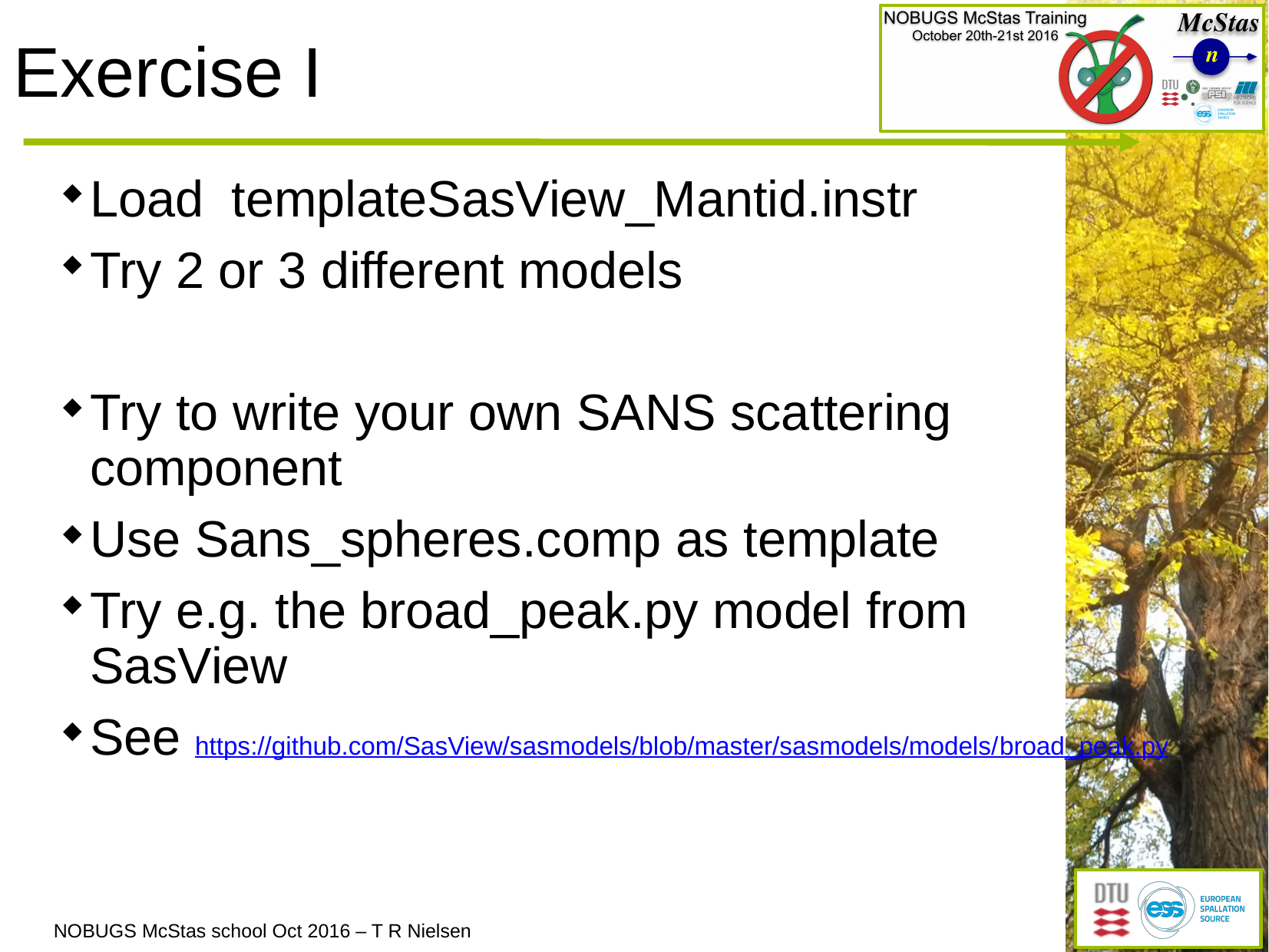

# Exercise I
Load  templateSasView_Mantid.instr
Try 2 or 3 different models

Try to write your own SANS scattering component
Use Sans_spheres.comp as template
Try e.g. the broad_peak.py model from SasView
See https://github.com/SasView/sasmodels/blob/master/sasmodels/models/broad_peak.py